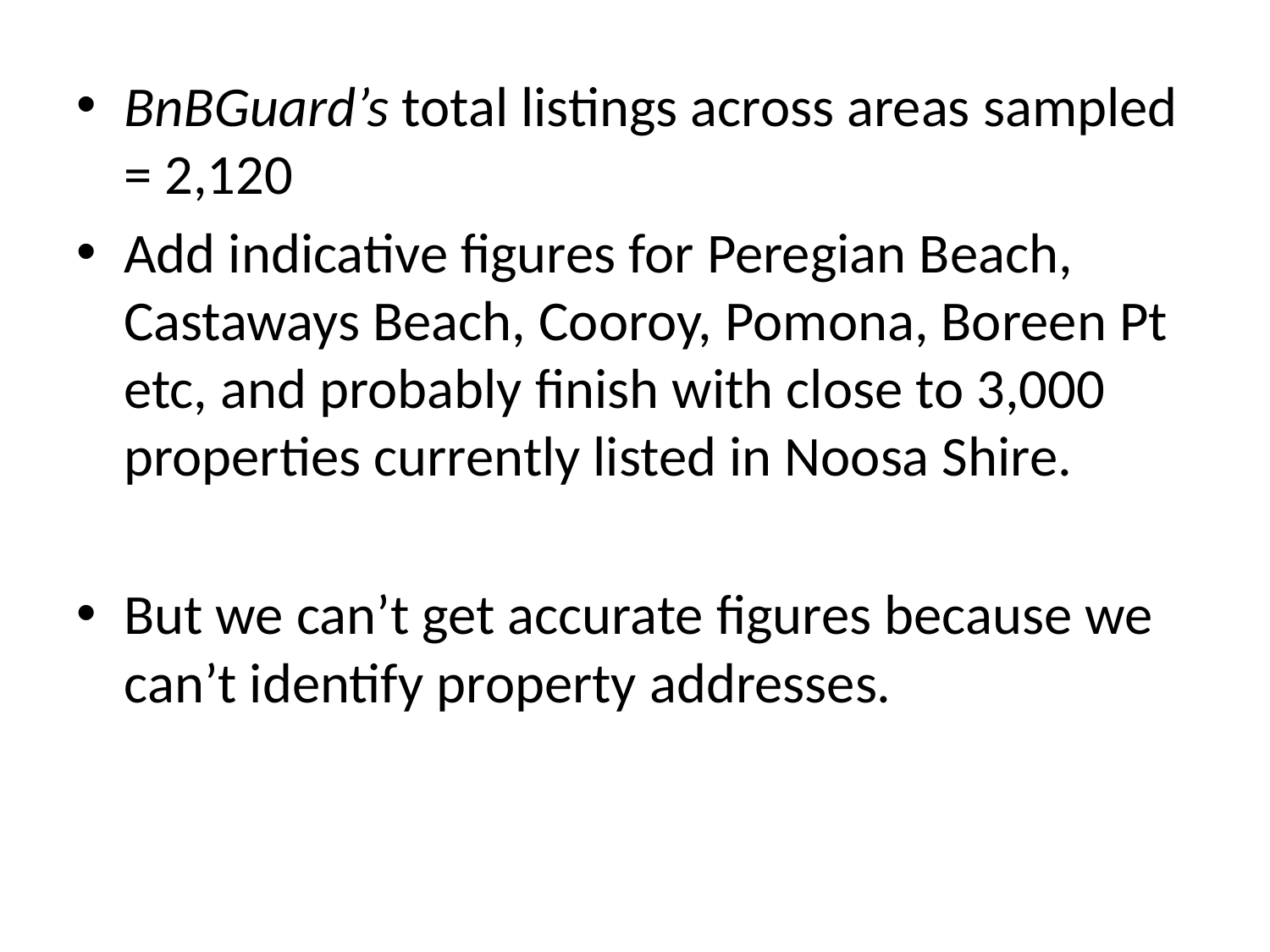

BnBGuard’s total listings across areas sampled = 2,120
Add indicative figures for Peregian Beach, Castaways Beach, Cooroy, Pomona, Boreen Pt etc, and probably finish with close to 3,000 properties currently listed in Noosa Shire.

But we can’t get accurate figures because we can’t identify property addresses.